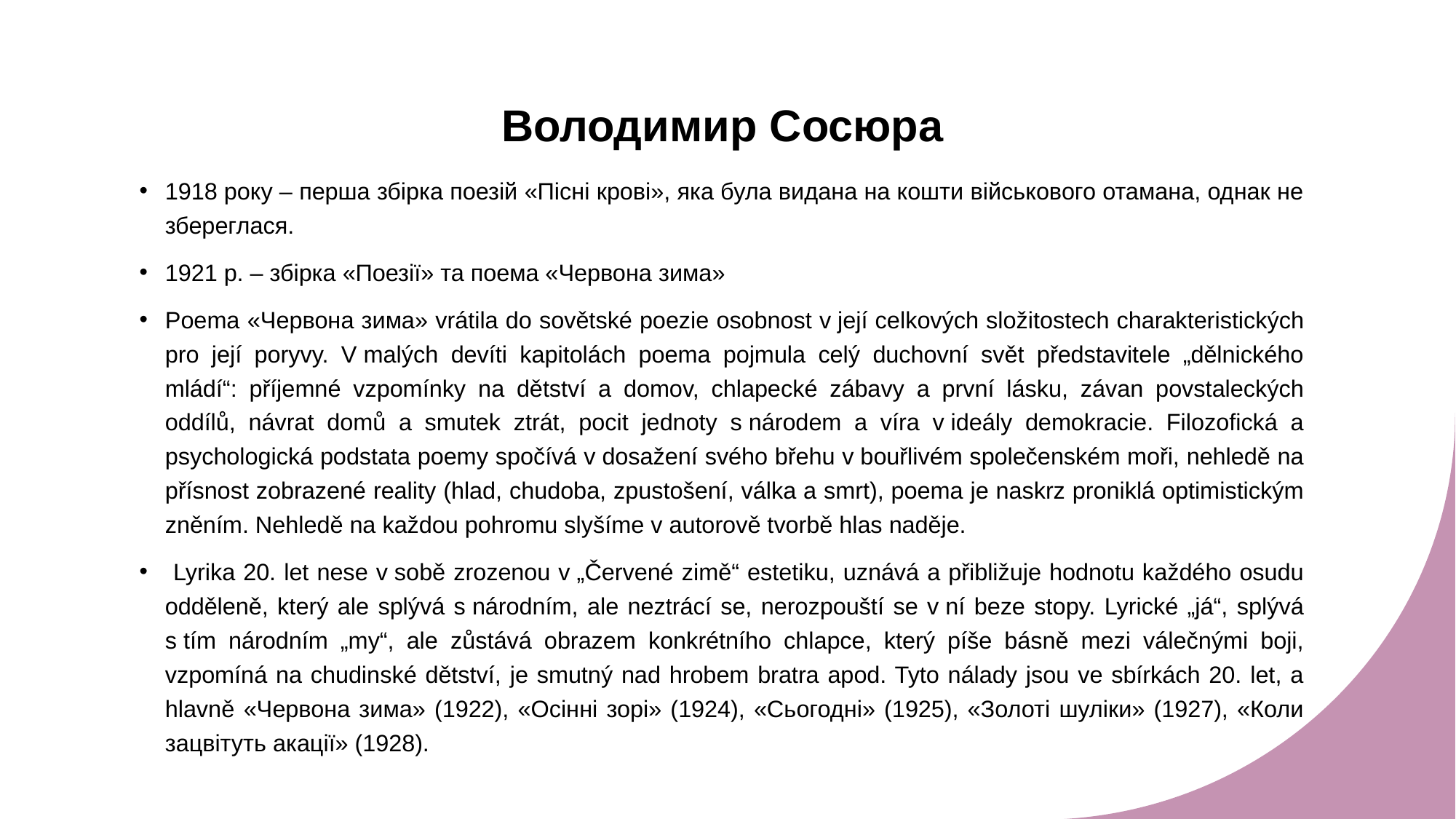

# Володимир Сосюра
1918 року – перша збірка поезій «Пісні крові», яка була видана на кошти військового отамана, однак не збереглася.
1921 р. – збірка «Поезії» та поема «Червона зима»
Poema «Червона зима» vrátila do sovětské poezie osobnost v její celkových složitostech charakteristických pro její poryvy. V malých devíti kapitolách poema pojmula celý duchovní svět představitele „dělnického mládí“: příjemné vzpomínky na dětství a domov, chlapecké zábavy a první lásku, závan povstaleckých oddílů, návrat domů a smutek ztrát, pocit jednoty s národem a víra v ideály demokracie. Filozofická a psychologická podstata poemy spočívá v dosažení svého břehu v bouřlivém společenském moři, nehledě na přísnost zobrazené reality (hlad, chudoba, zpustošení, válka a smrt), poema je naskrz proniklá optimistickým zněním. Nehledě na každou pohromu slyšíme v autorově tvorbě hlas naděje.
 Lyrika 20. let nese v sobě zrozenou v „Červené zimě“ estetiku, uznává a přibližuje hodnotu každého osudu odděleně, který ale splývá s národním, ale neztrácí se, nerozpouští se v ní beze stopy. Lyrické „já“, splývá s tím národním „my“, ale zůstává obrazem konkrétního chlapce, který píše básně mezi válečnými boji, vzpomíná na chudinské dětství, je smutný nad hrobem bratra apod. Tyto nálady jsou ve sbírkách 20. let, a hlavně «Червона зима» (1922), «Осінні зорі» (1924), «Сьогодні» (1925), «Золоті шуліки» (1927), «Коли зацвітуть акації» (1928).